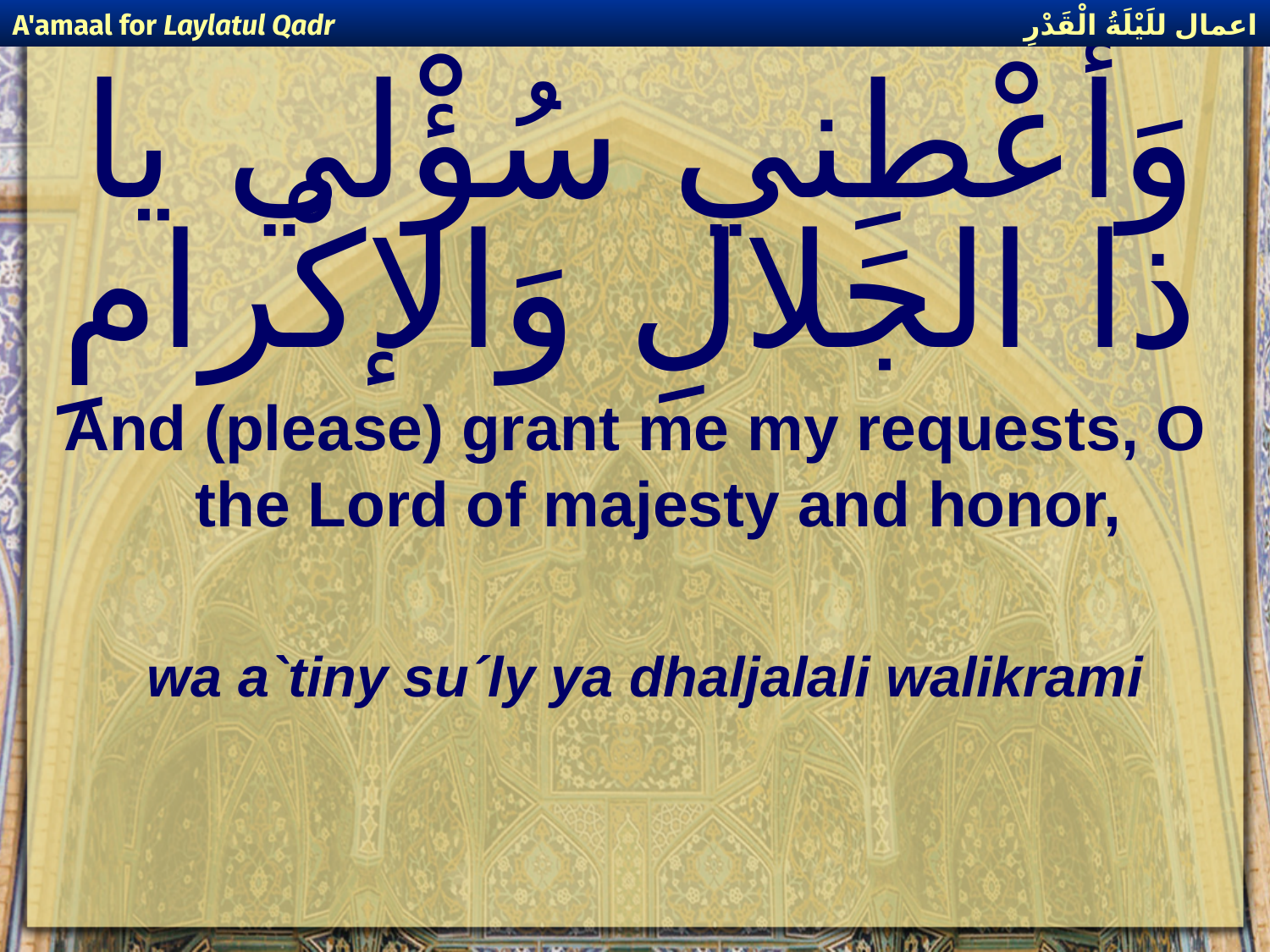

اعمال للَيْلَةُ الْقَدْرِ
A'amaal for Laylatul Qadr
# وَأعْطِني سُؤْلي يا ذا الجَلالِ وَالإكْرامِ
And (please) grant me my requests, O the Lord of majesty and honor,
wa a`tiny su´ly ya dhaljalali walikrami